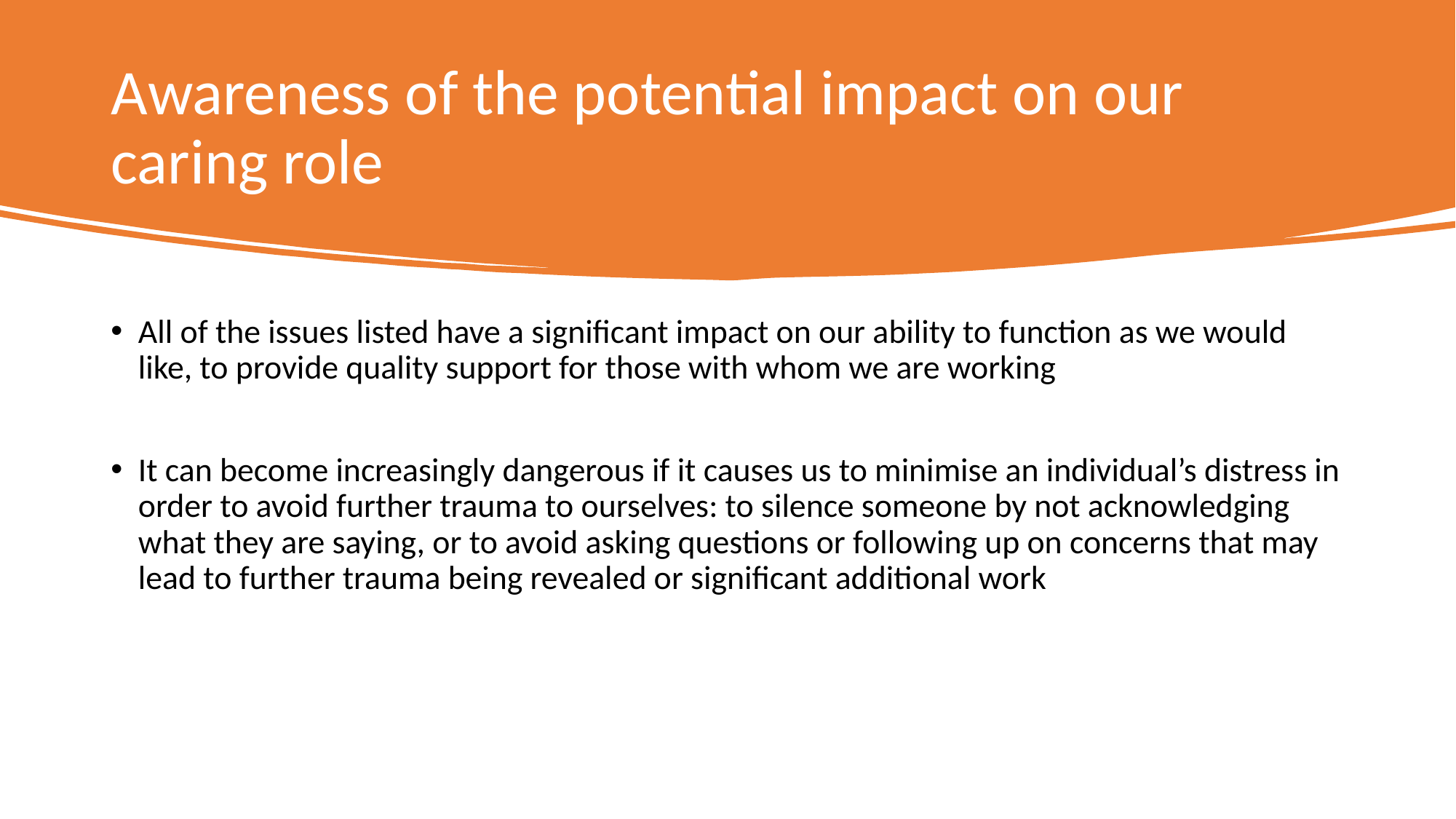

# Awareness of the potential impact on our caring role
All of the issues listed have a significant impact on our ability to function as we would like, to provide quality support for those with whom we are working

It can become increasingly dangerous if it causes us to minimise an individual’s distress in order to avoid further trauma to ourselves: to silence someone by not acknowledging what they are saying, or to avoid asking questions or following up on concerns that may lead to further trauma being revealed or significant additional work